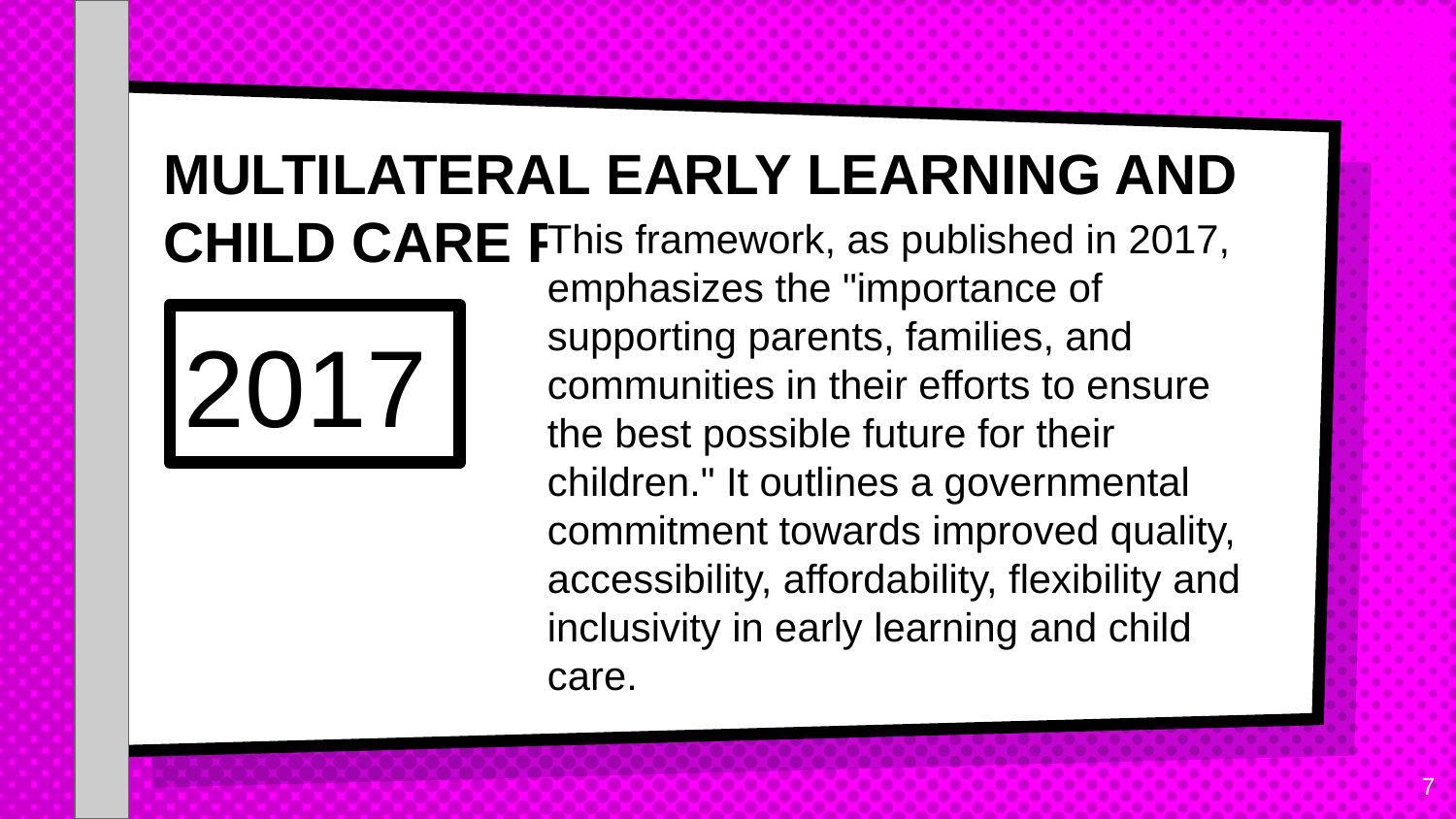

MULTILATERAL EARLY LEARNING AND CHILD CARE FRAMEWORK
This framework, as published in 2017, emphasizes the "importance of supporting parents, families, and communities in their efforts to ensure the best possible future for their children." It outlines a governmental commitment towards improved quality, accessibility, affordability, flexibility and inclusivity in early learning and child care.
2017
7